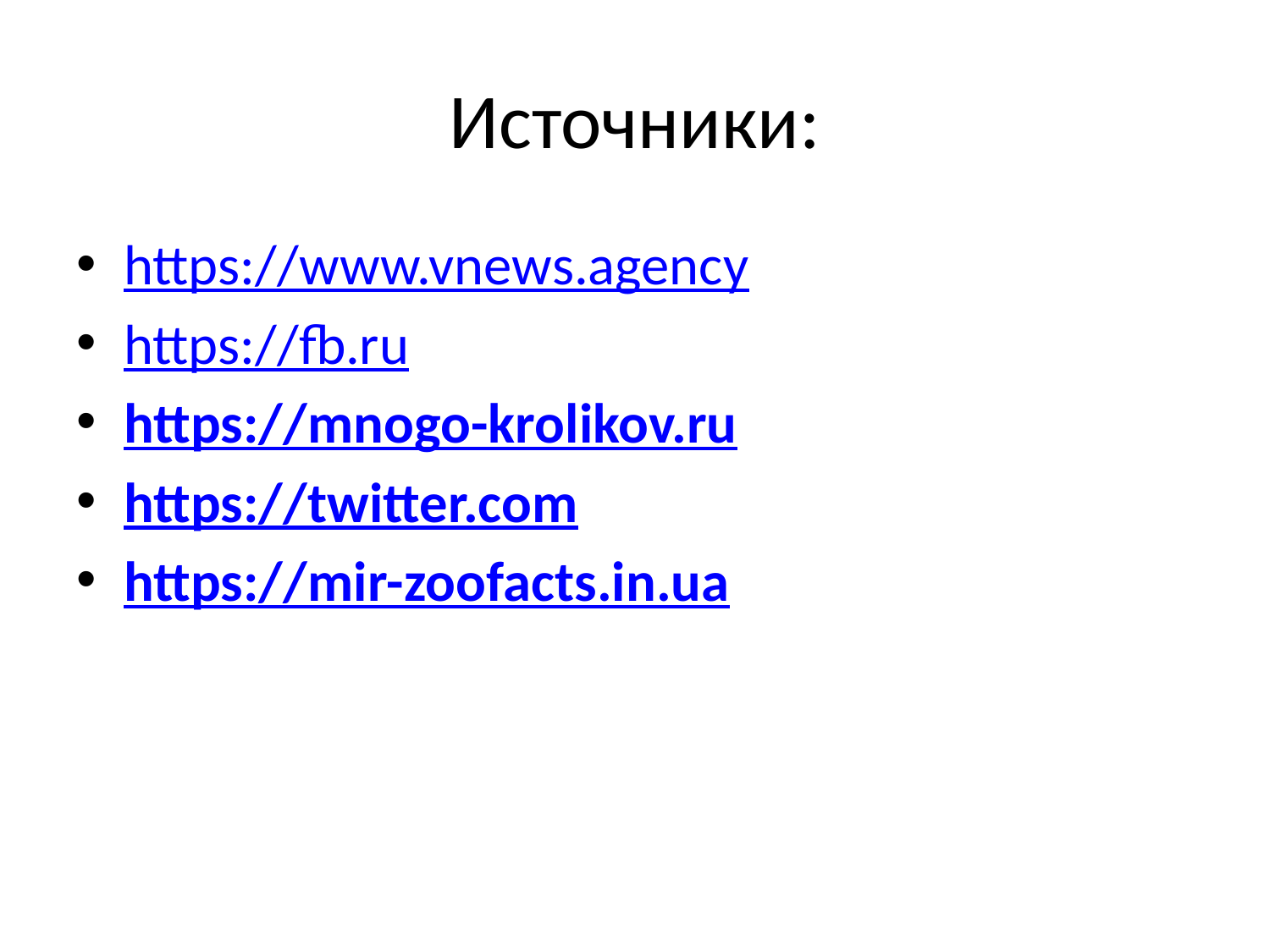

# Источники:
https://www.vnews.agency
https://fb.ru
https://mnogo-krolikov.ru
https://twitter.com
https://mir-zoofacts.in.ua